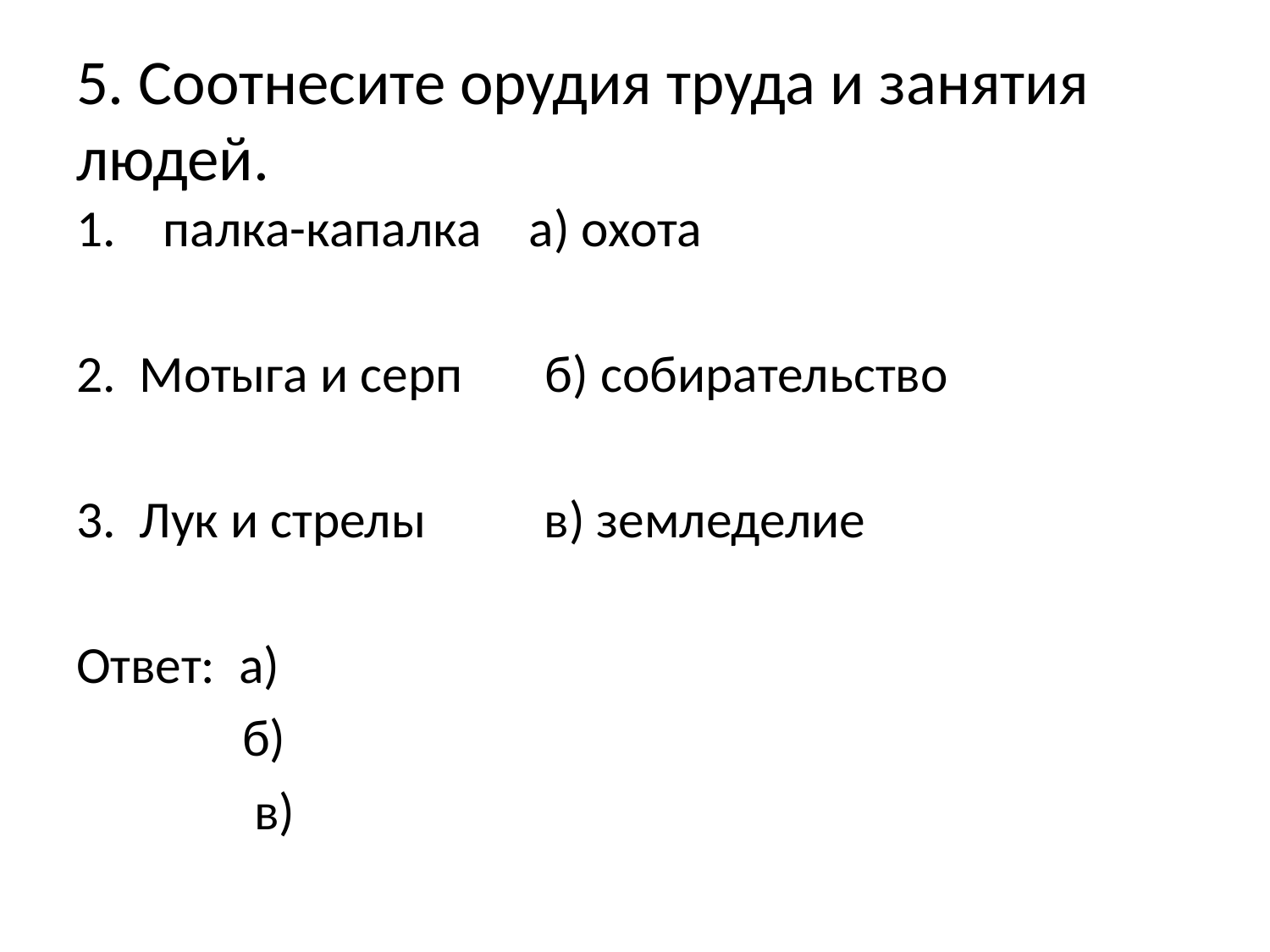

# 5. Соотнесите орудия труда и занятия людей.
  палка-капалка    а) охота

Мотыга и серп       б) собирательство

Лук и стрелы          в) земледелие

Ответ:  а)
              б)
               в)